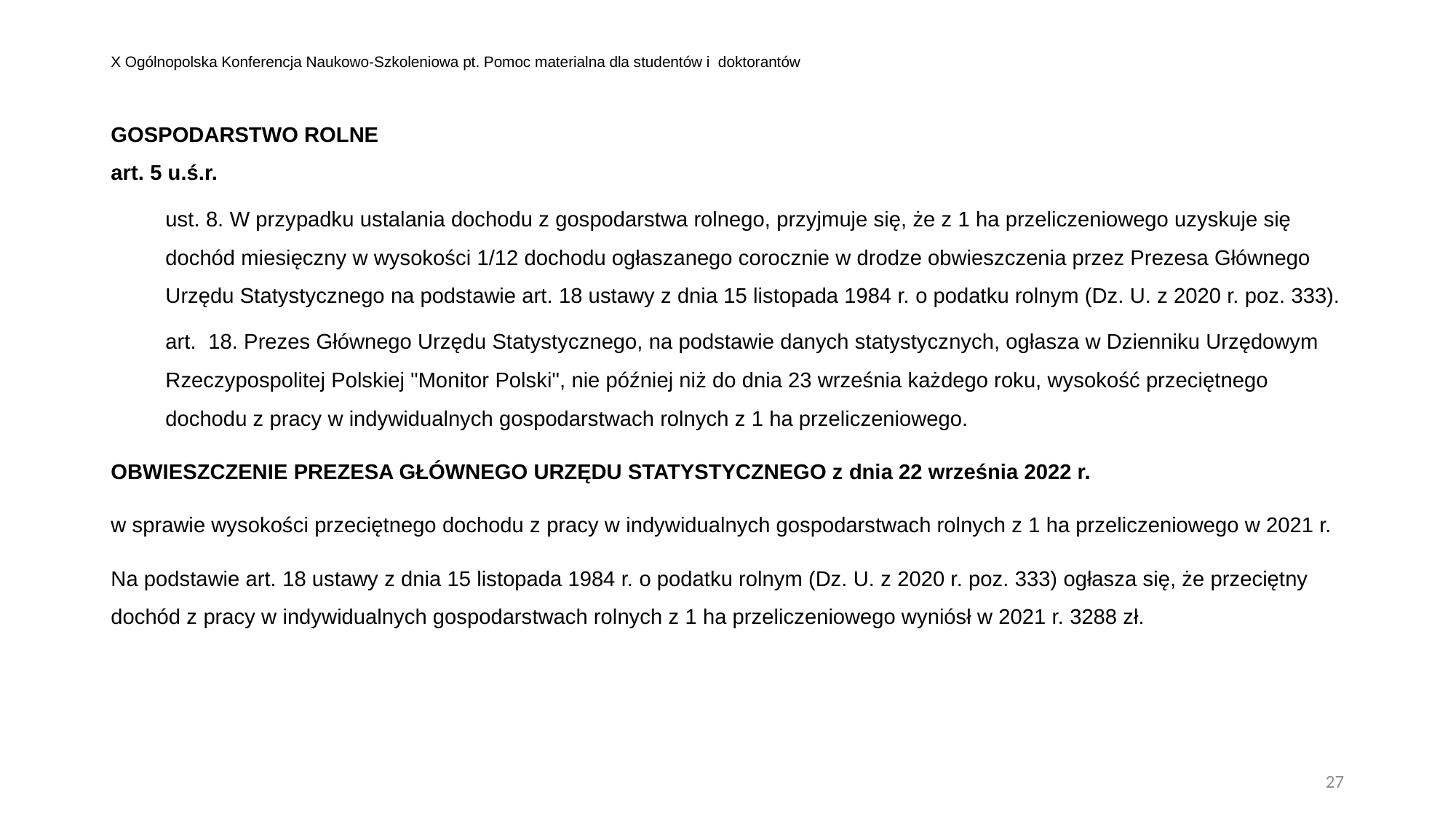

# X Ogólnopolska Konferencja Naukowo-Szkoleniowa pt. Pomoc materialna dla studentów i  doktorantów
GOSPODARSTWO ROLNE
art. 5 u.ś.r.
ust. 8. W przypadku ustalania dochodu z gospodarstwa rolnego, przyjmuje się, że z 1 ha przeliczeniowego uzyskuje się dochód miesięczny w wysokości 1/12 dochodu ogłaszanego corocznie w drodze obwieszczenia przez Prezesa Głównego Urzędu Statystycznego na podstawie art. 18 ustawy z dnia 15 listopada 1984 r. o podatku rolnym (Dz. U. z 2020 r. poz. 333).
art.  18. Prezes Głównego Urzędu Statystycznego, na podstawie danych statystycznych, ogłasza w Dzienniku Urzędowym Rzeczypospolitej Polskiej "Monitor Polski", nie później niż do dnia 23 września każdego roku, wysokość przeciętnego dochodu z pracy w indywidualnych gospodarstwach rolnych z 1 ha przeliczeniowego.
OBWIESZCZENIE PREZESA GŁÓWNEGO URZĘDU STATYSTYCZNEGO z dnia 22 września 2022 r.
w sprawie wysokości przeciętnego dochodu z pracy w indywidualnych gospodarstwach rolnych z 1 ha przeliczeniowego w 2021 r.
Na podstawie art. 18 ustawy z dnia 15 listopada 1984 r. o podatku rolnym (Dz. U. z 2020 r. poz. 333) ogłasza się, że przeciętny dochód z pracy w indywidualnych gospodarstwach rolnych z 1 ha przeliczeniowego wyniósł w 2021 r. 3288 zł.

27